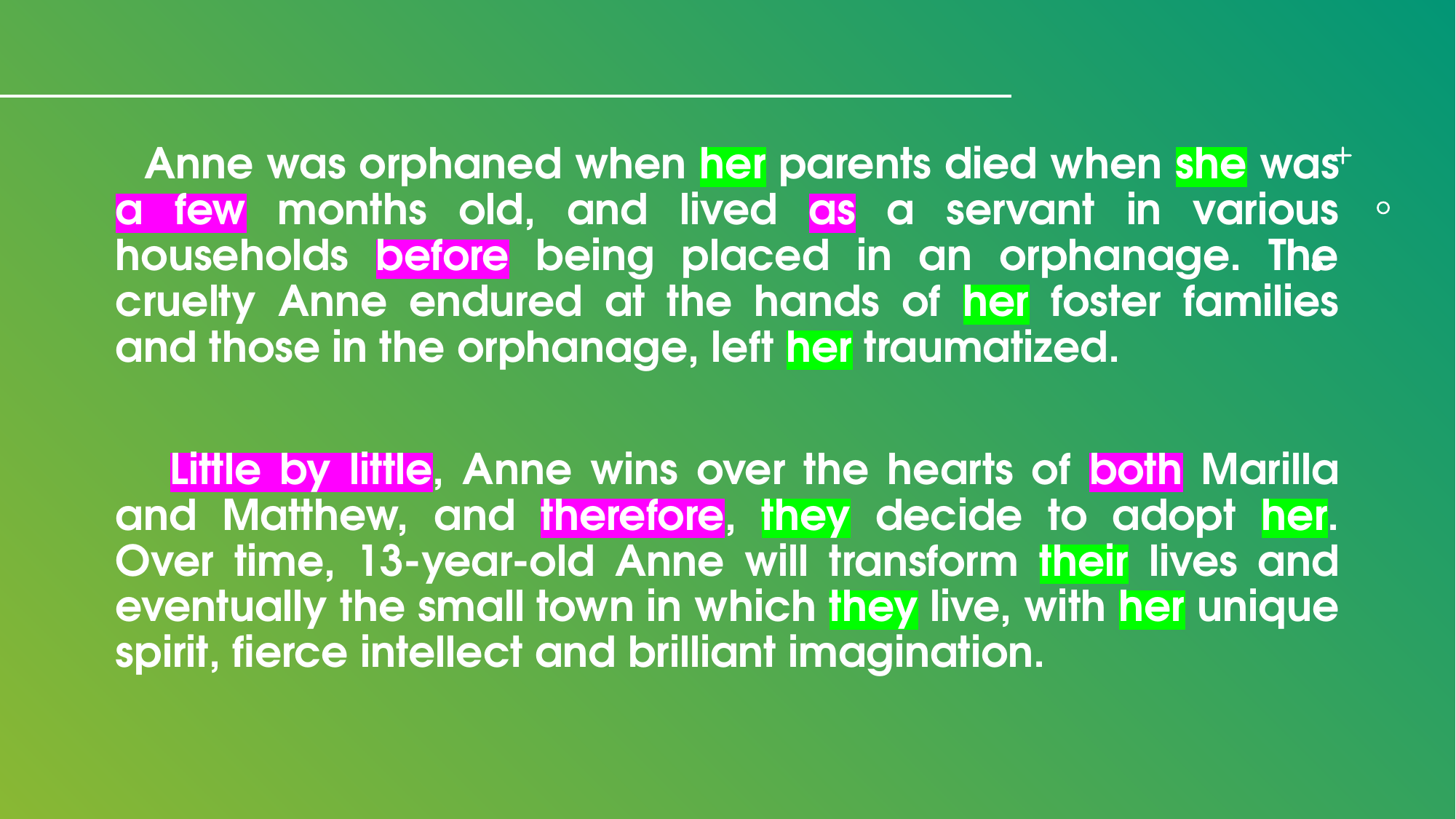

Anne was orphaned when her parents died when she was a few months old, and lived as a servant in various households before being placed in an orphanage. The cruelty Anne endured at the hands of her foster families and those in the orphanage, left her traumatized.

   Little by little, Anne wins over the hearts of both Marilla and Matthew, and therefore, they decide to adopt her. Over time, 13-year-old Anne will transform their lives and eventually the small town in which they live, with her unique spirit, fierce intellect and brilliant imagination.